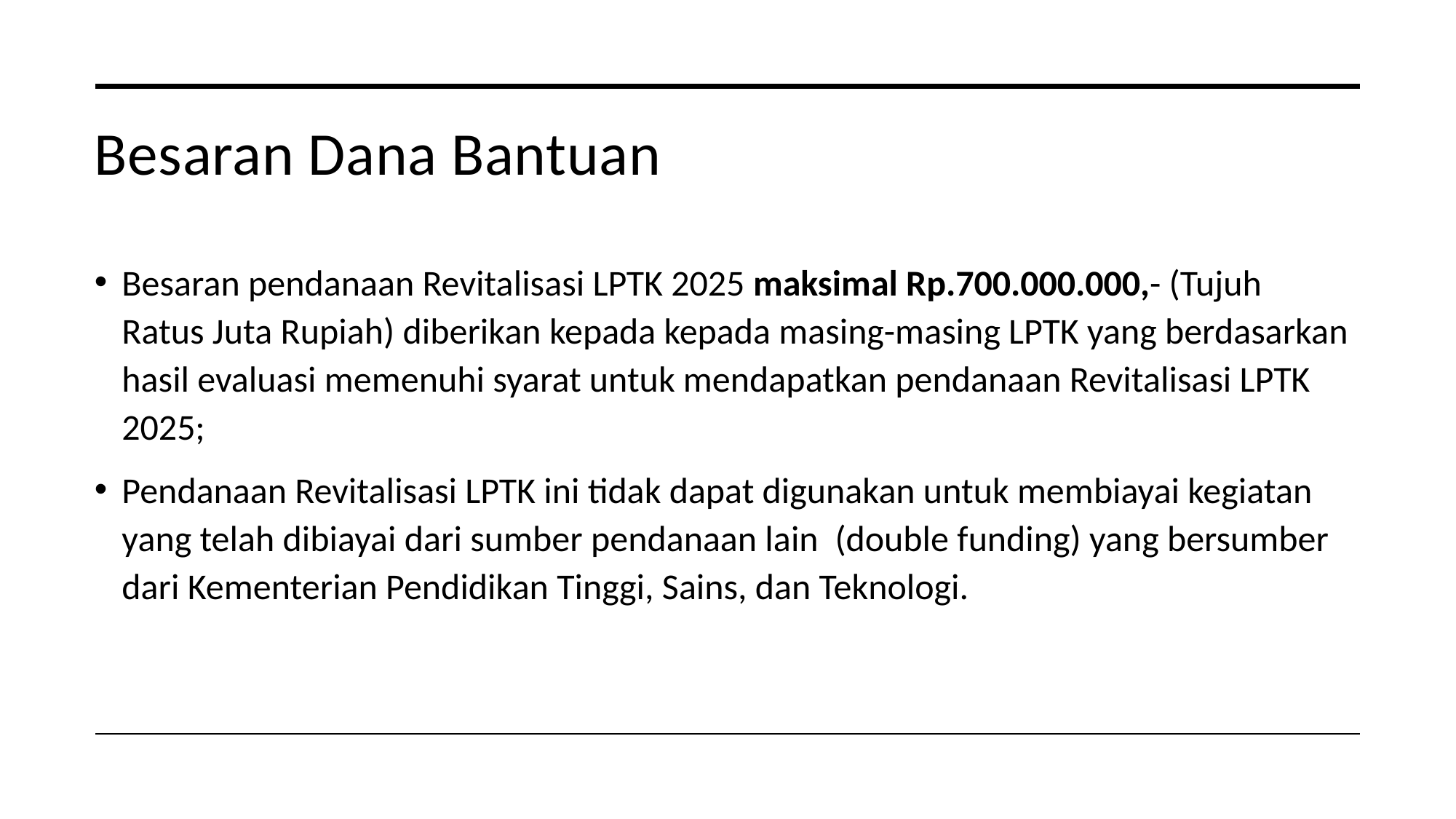

# Besaran Dana Bantuan
Besaran pendanaan Revitalisasi LPTK 2025 maksimal Rp.700.000.000,- (Tujuh Ratus Juta Rupiah) diberikan kepada kepada masing-masing LPTK yang berdasarkan hasil evaluasi memenuhi syarat untuk mendapatkan pendanaan Revitalisasi LPTK 2025;
Pendanaan Revitalisasi LPTK ini tidak dapat digunakan untuk membiayai kegiatan yang telah dibiayai dari sumber pendanaan lain  (double funding) yang bersumber dari Kementerian Pendidikan Tinggi, Sains, dan Teknologi.